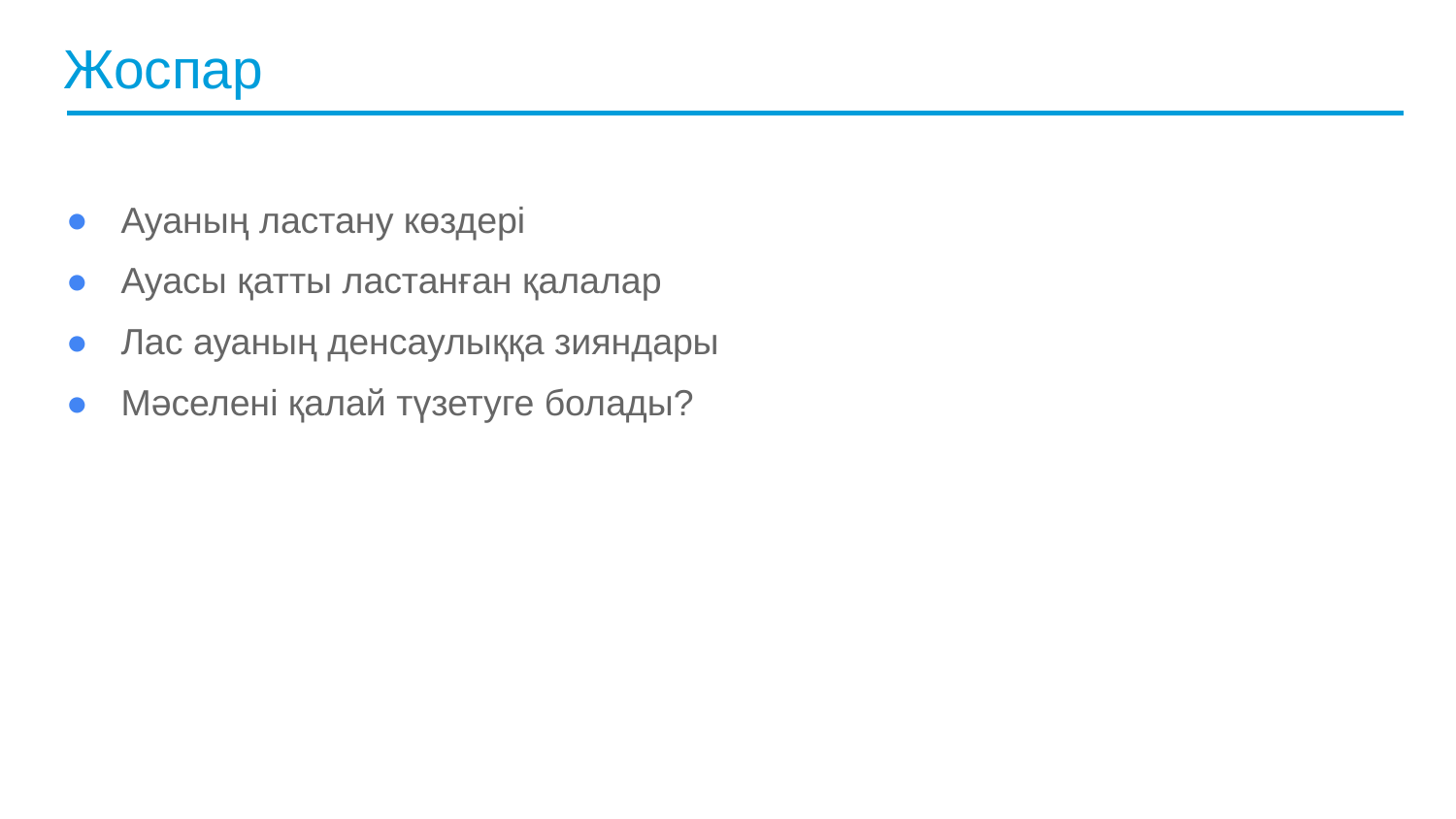

# Жоспар
Ауаның ластану көздері
Ауасы қатты ластанған қалалар
Лас ауаның денсаулыққа зияндары
Мәселені қалай түзетуге болады?